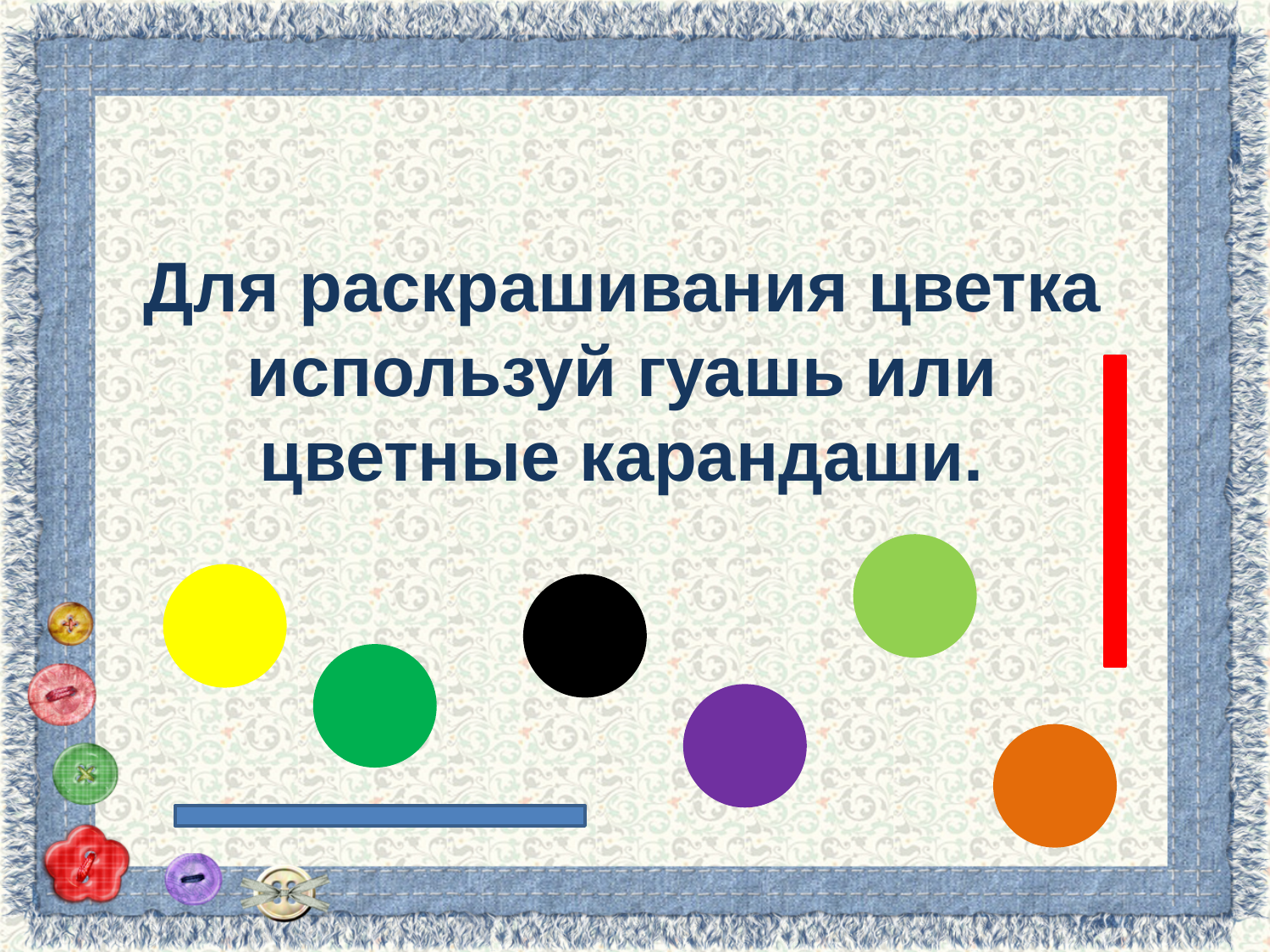

# Для раскрашивания цветка используй гуашь или цветные карандаши.